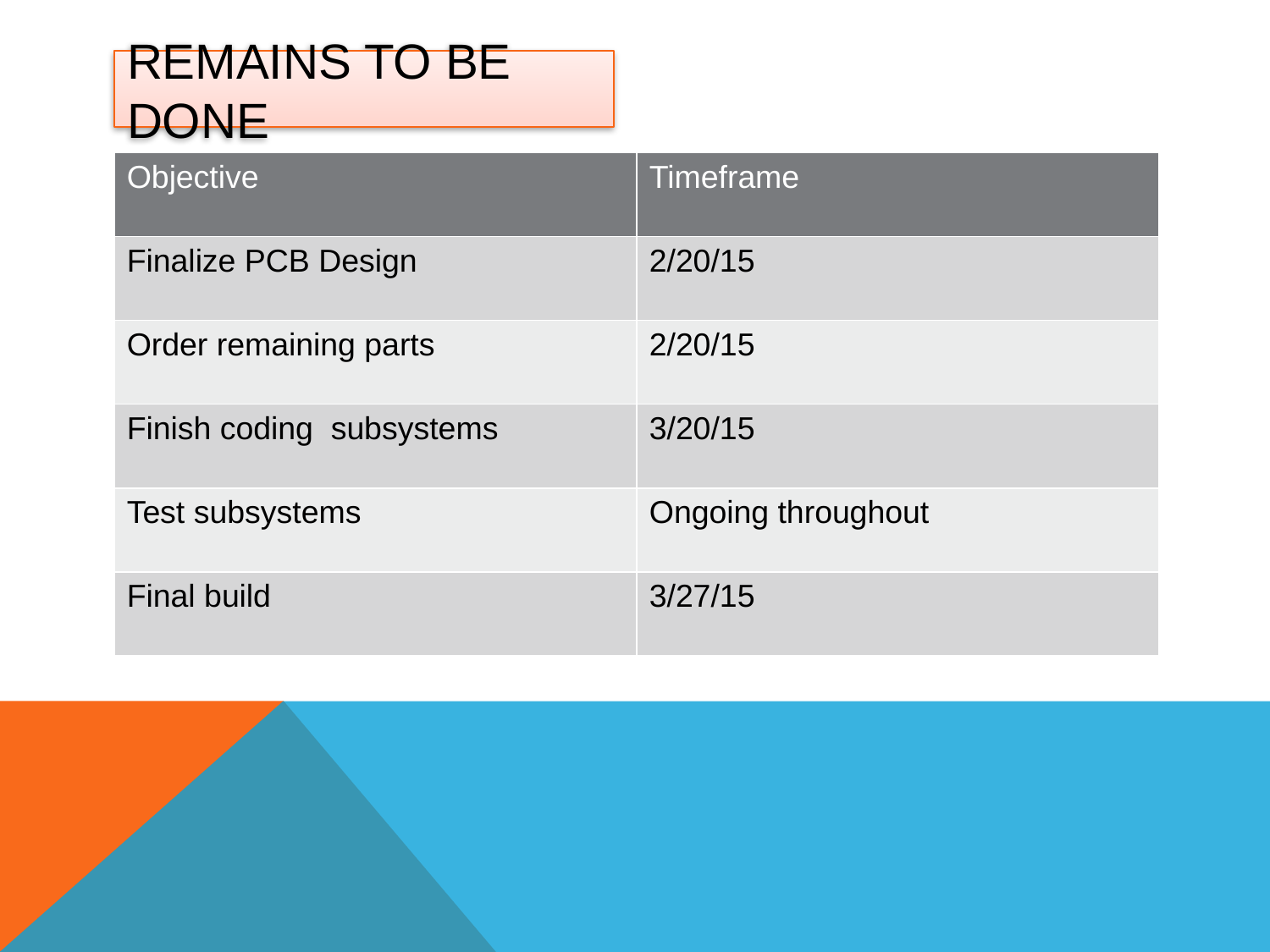

# Remains to be done
| Objective | Timeframe |
| --- | --- |
| Finalize PCB Design | 2/20/15 |
| Order remaining parts | 2/20/15 |
| Finish coding subsystems | 3/20/15 |
| Test subsystems | Ongoing throughout |
| Final build | 3/27/15 |